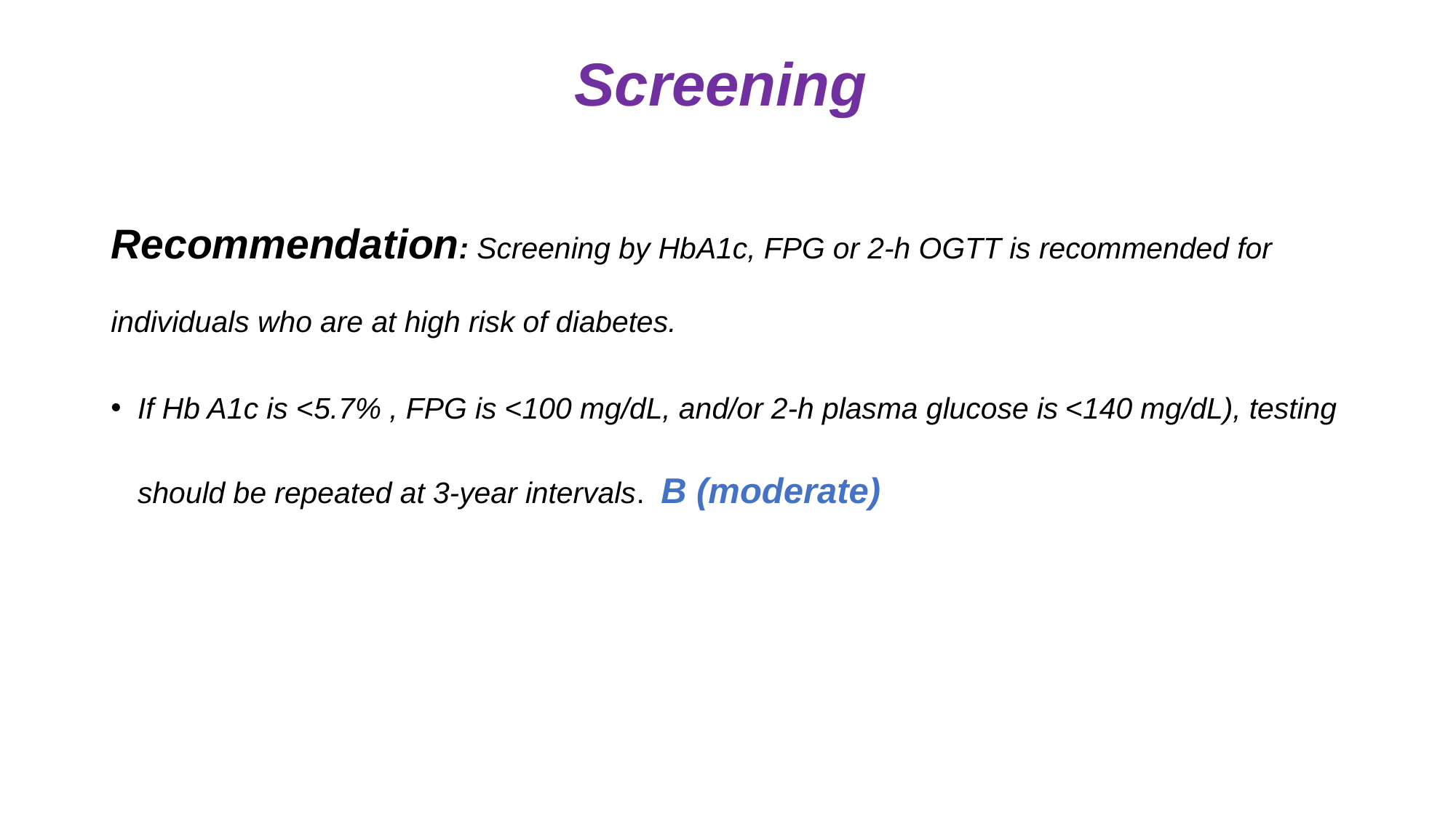

# Screening
Recommendation: Screening by HbA1c, FPG or 2-h OGTT is recommended for individuals who are at high risk of diabetes.
If Hb A1c is <5.7% , FPG is <100 mg/dL, and/or 2-h plasma glucose is <140 mg/dL), testing should be repeated at 3-year intervals.  B (moderate)